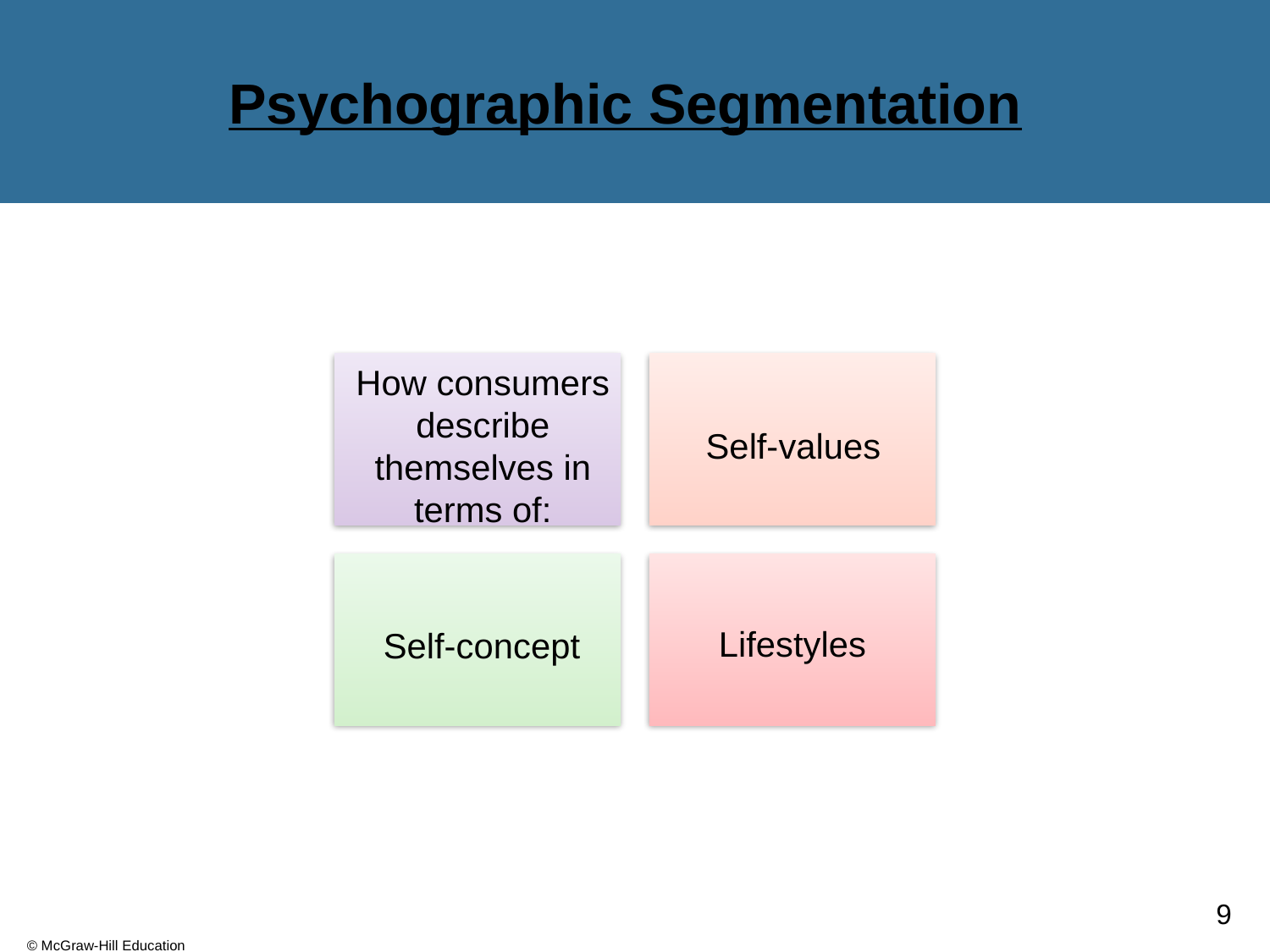

# Psychographic Segmentation

Self-values
How consumers describe themselves in terms of:
Lifestyles
Self-concept